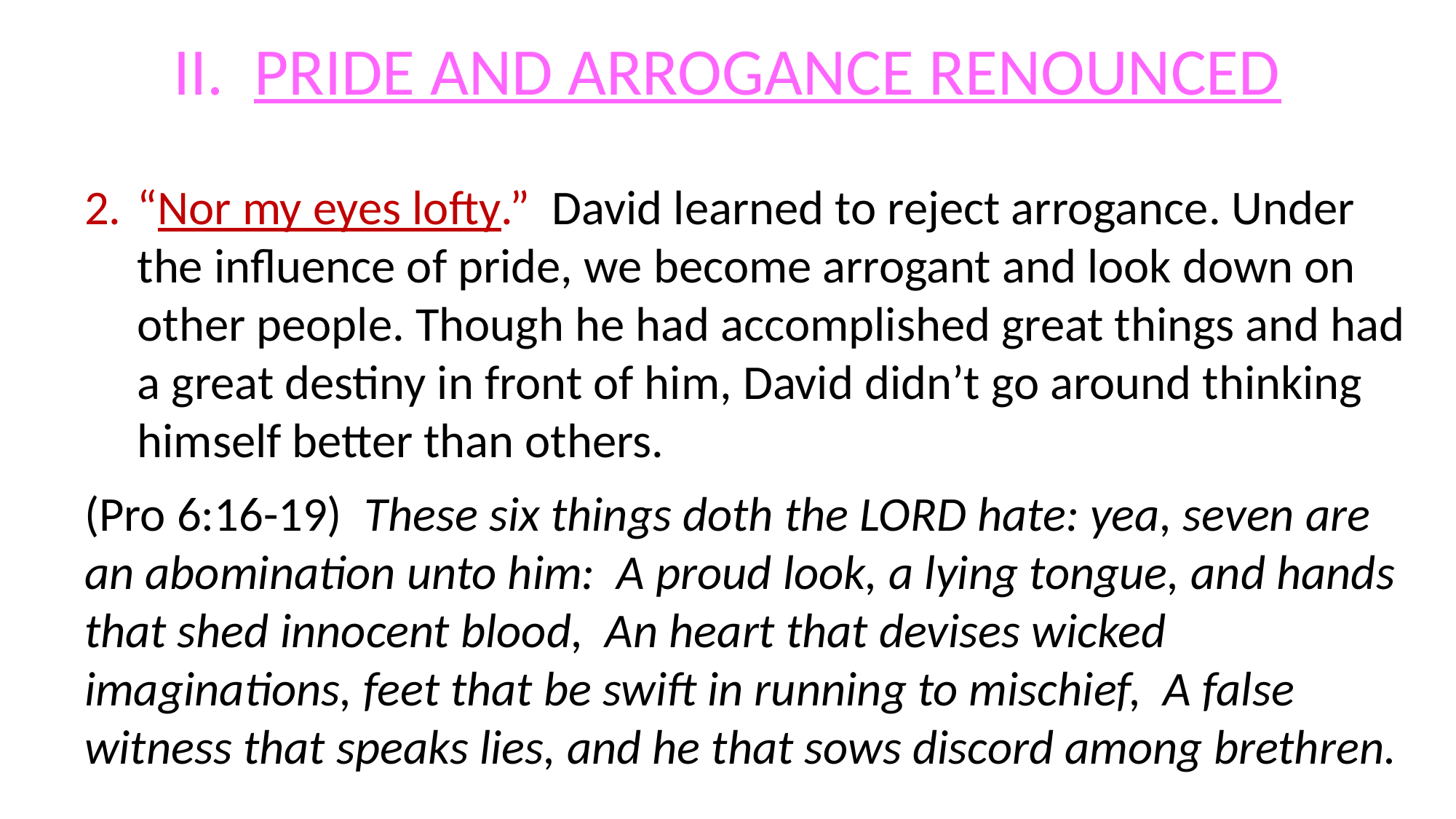

# II.  PRIDE AND ARROGANCE RENOUNCED
2.	“Nor my eyes lofty.”  David learned to reject arrogance. Under the influence of pride, we become arrogant and look down on other people. Though he had accomplished great things and had a great destiny in front of him, David didn’t go around thinking himself better than others.
(Pro 6:16-19)  These six things doth the LORD hate: yea, seven are an abomination unto him:  A proud look, a lying tongue, and hands that shed innocent blood,  An heart that devises wicked imaginations, feet that be swift in running to mischief,  A false witness that speaks lies, and he that sows discord among brethren.